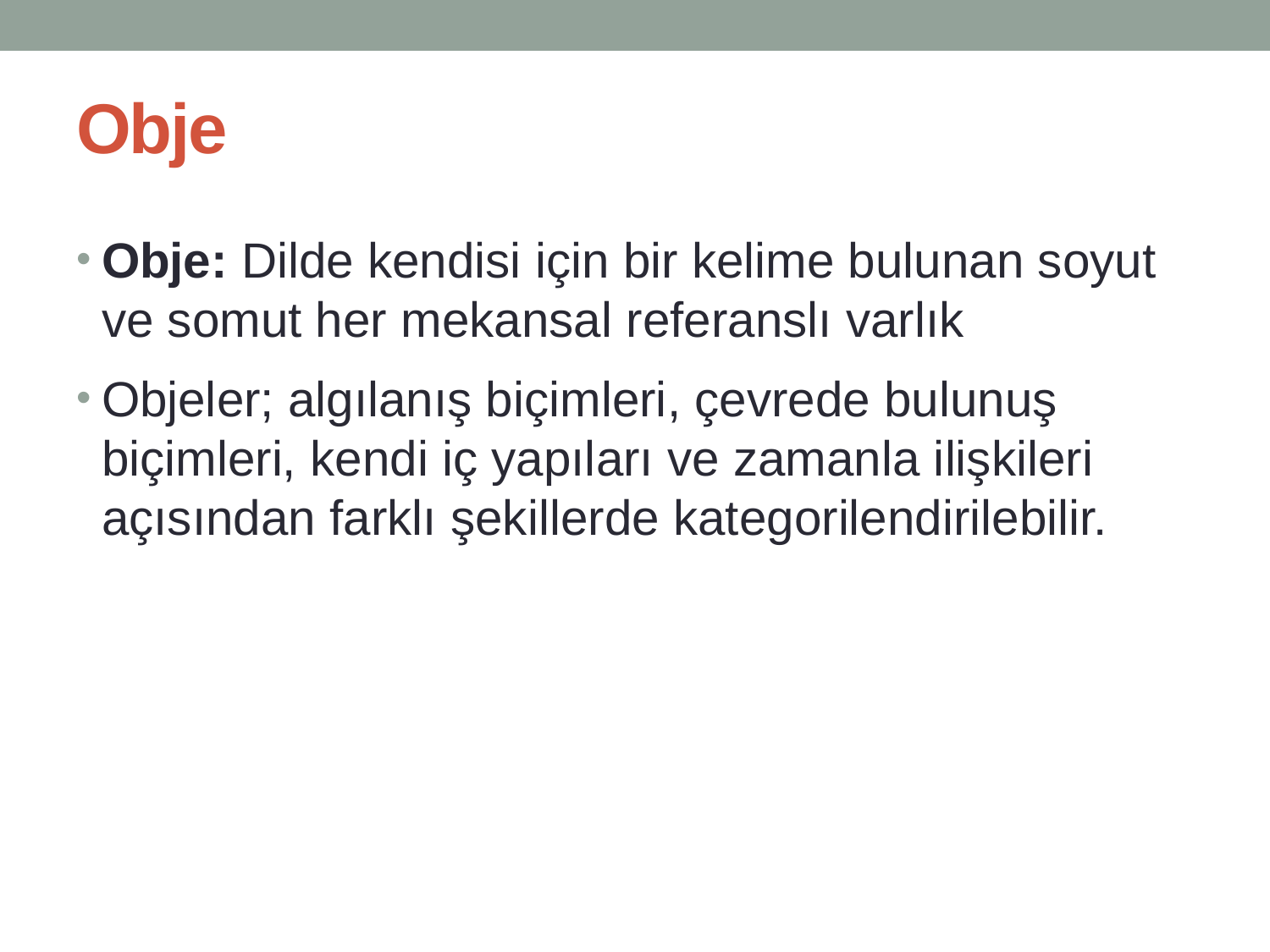

# Obje
Obje: Dilde kendisi için bir kelime bulunan soyut ve somut her mekansal referanslı varlık
Objeler; algılanış biçimleri, çevrede bulunuş biçimleri, kendi iç yapıları ve zamanla ilişkileri açısından farklı şekillerde kategorilendirilebilir.